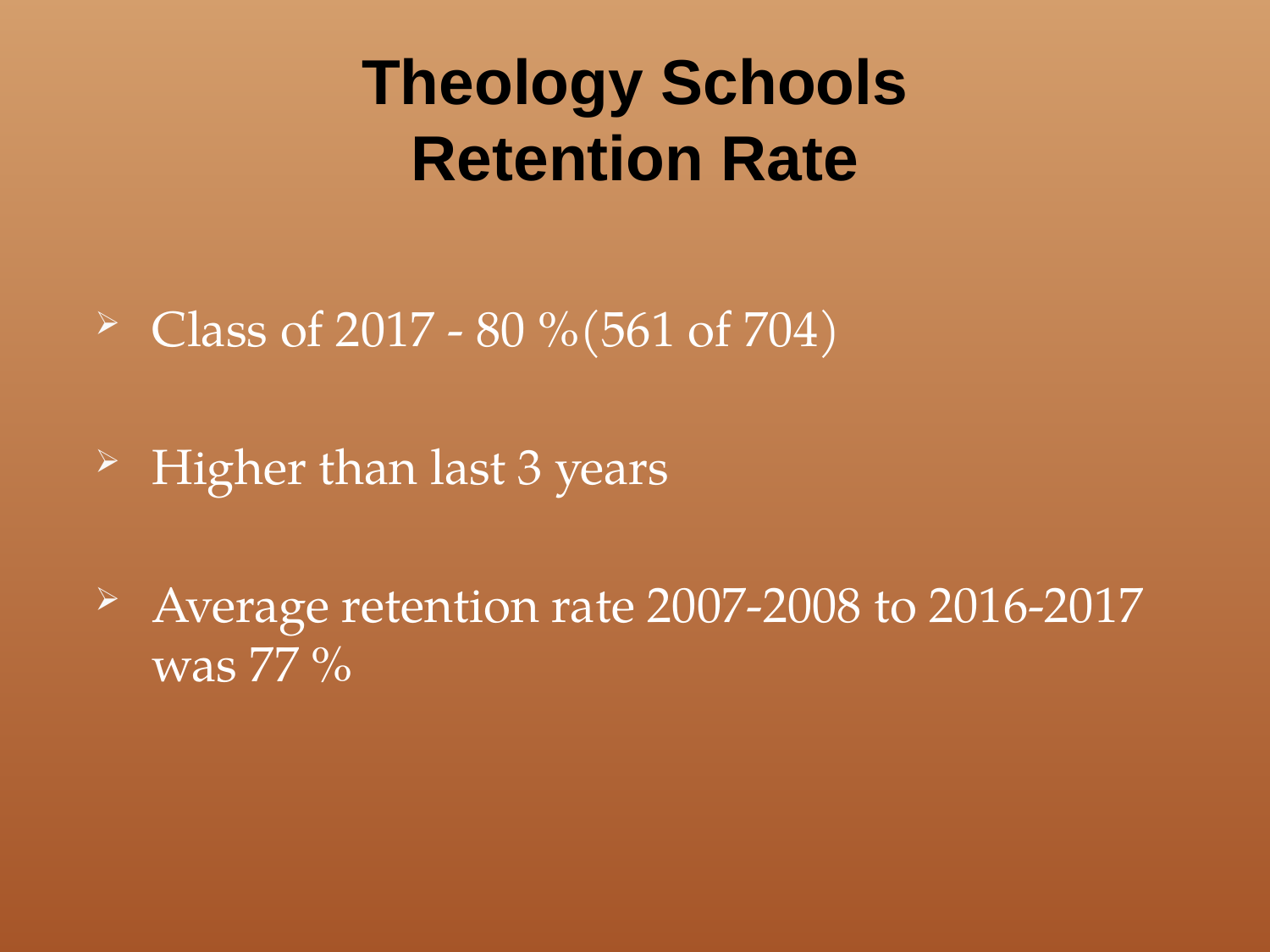

# Theology Schools Retention Rate

Class of 2017 - 80 %(561 of 704)

Higher than last 3 years

Average retention rate 2007-2008 to 2016-2017 was 77 %